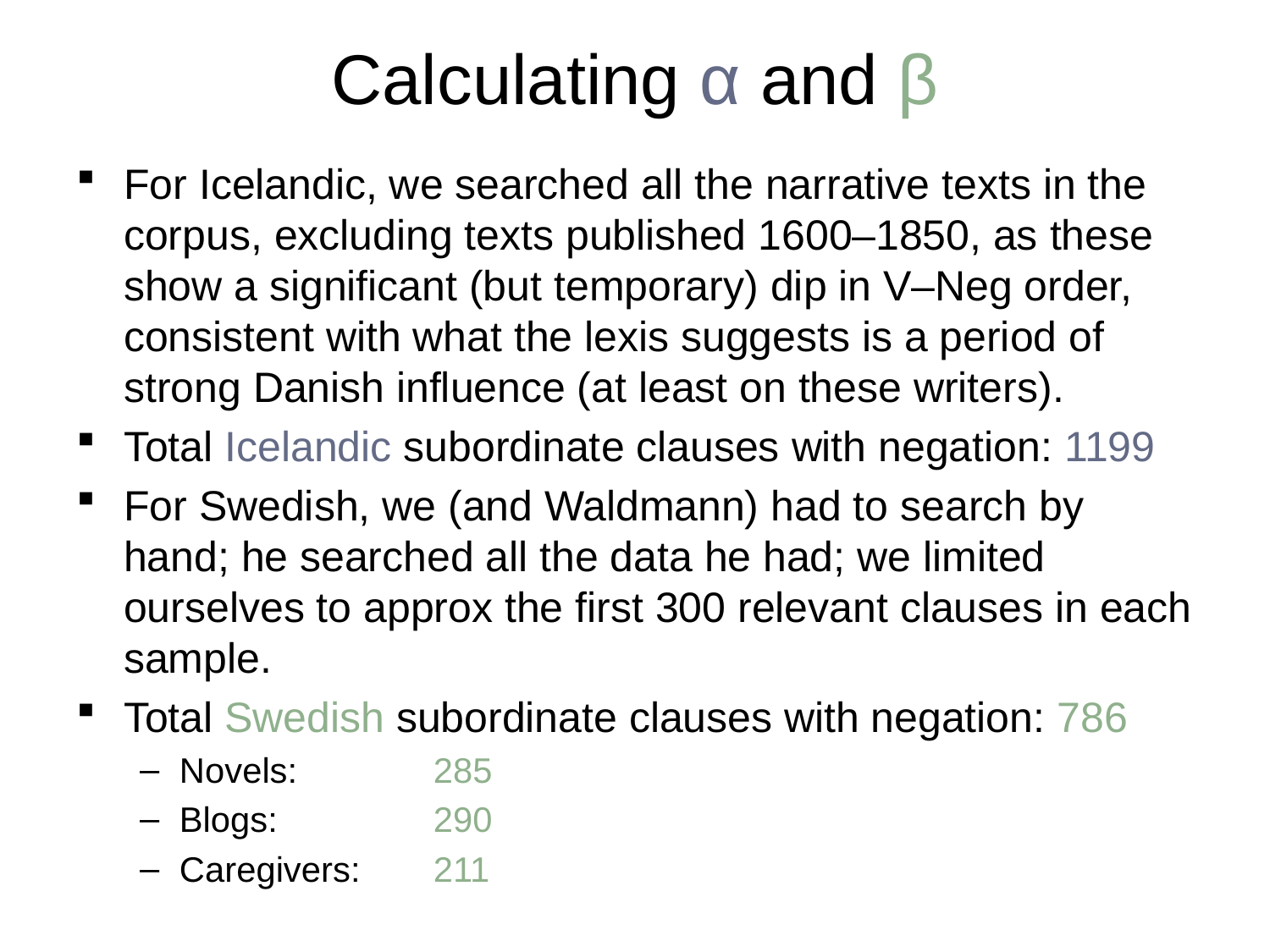

# Calculating α and β
For Icelandic, we searched all the narrative texts in the corpus, excluding texts published 1600–1850, as these show a significant (but temporary) dip in V–Neg order, consistent with what the lexis suggests is a period of strong Danish influence (at least on these writers).
Total Icelandic subordinate clauses with negation: 1199
For Swedish, we (and Waldmann) had to search by hand; he searched all the data he had; we limited ourselves to approx the first 300 relevant clauses in each sample.
Total Swedish subordinate clauses with negation: 786
Novels:		285
Blogs: 		290
Caregivers:	211